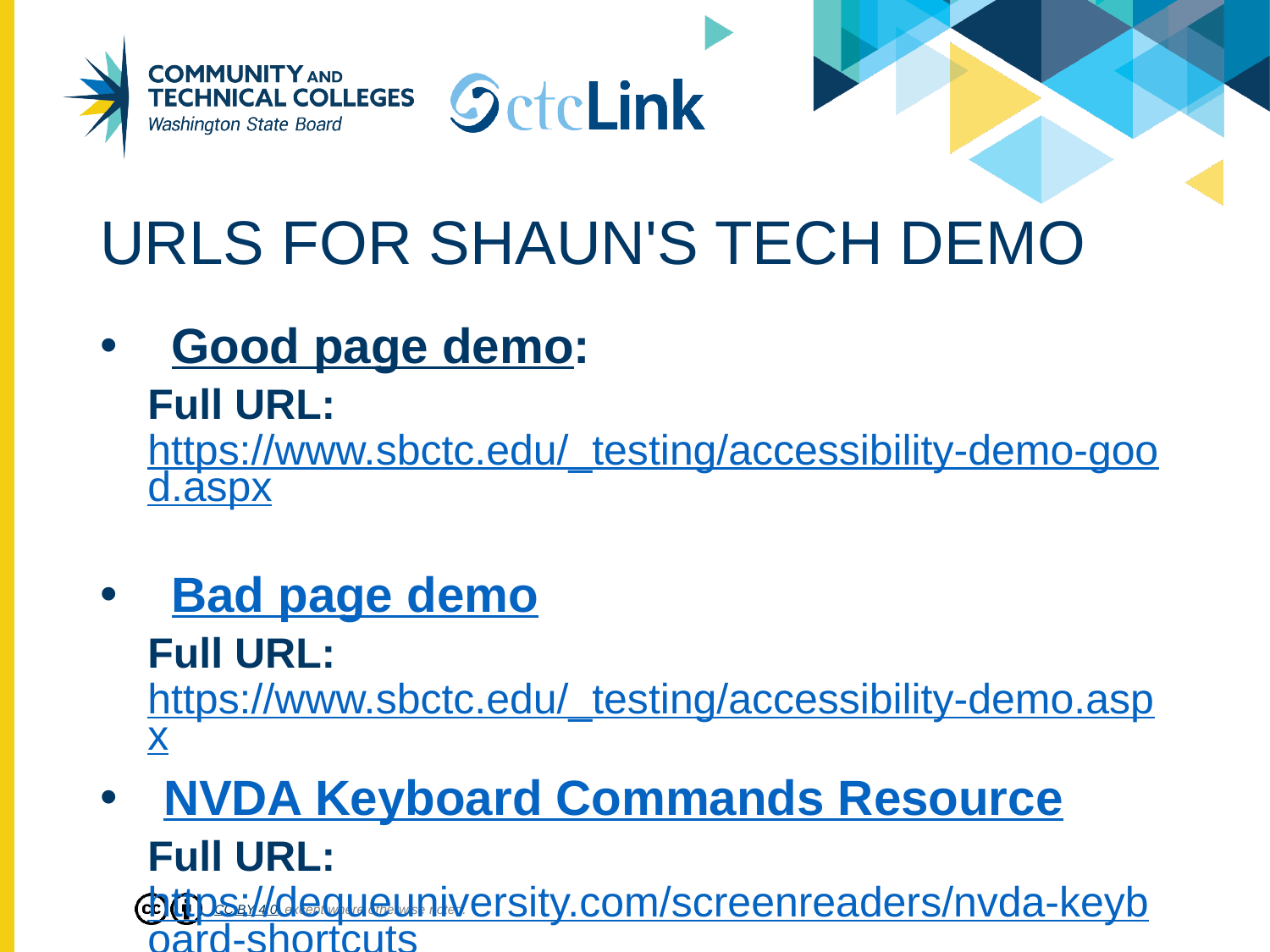

# URLs for Shaun's tech demo
Good page demo:
Full URL: https://www.sbctc.edu/_testing/accessibility-demo-good.aspx
Bad page demo
Full URL: https://www.sbctc.edu/_testing/accessibility-demo.aspx
NVDA Keyboard Commands Resource
Full URL: https://dequeuniversity.com/screenreaders/nvda-keyboard-shortcuts